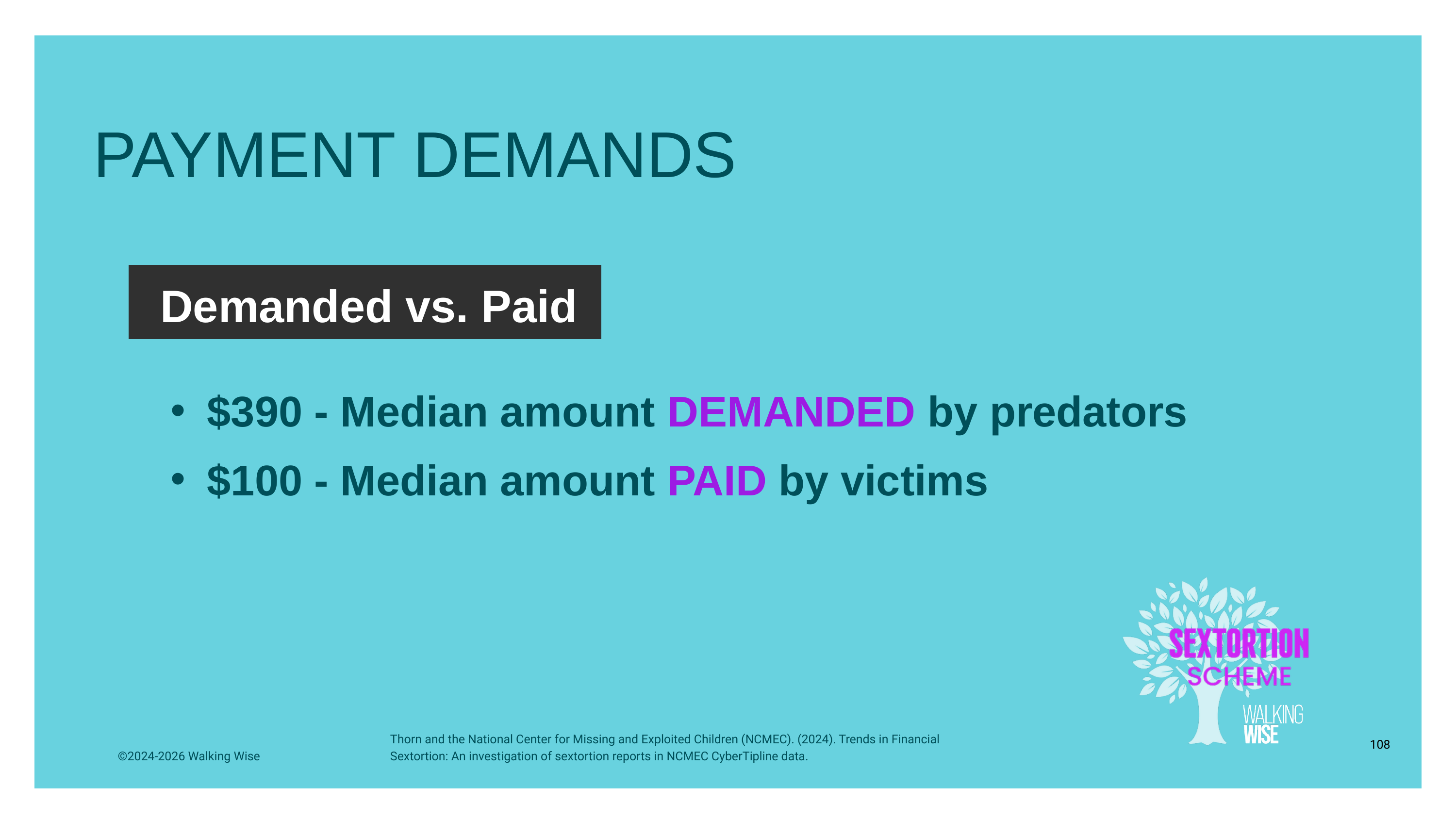

LESSON PLANS
 PAYMENT DEMANDS

Demanded vs. Paid
$390 - Median amount DEMANDED by predators
$100 - Median amount PAID by victims

Thorn and the National Center for Missing and Exploited Children (NCMEC). (2024). Trends in Financial Sextortion: An investigation of sextortion reports in NCMEC CyberTipline data.
108
©2024-2026 Walking Wise
3